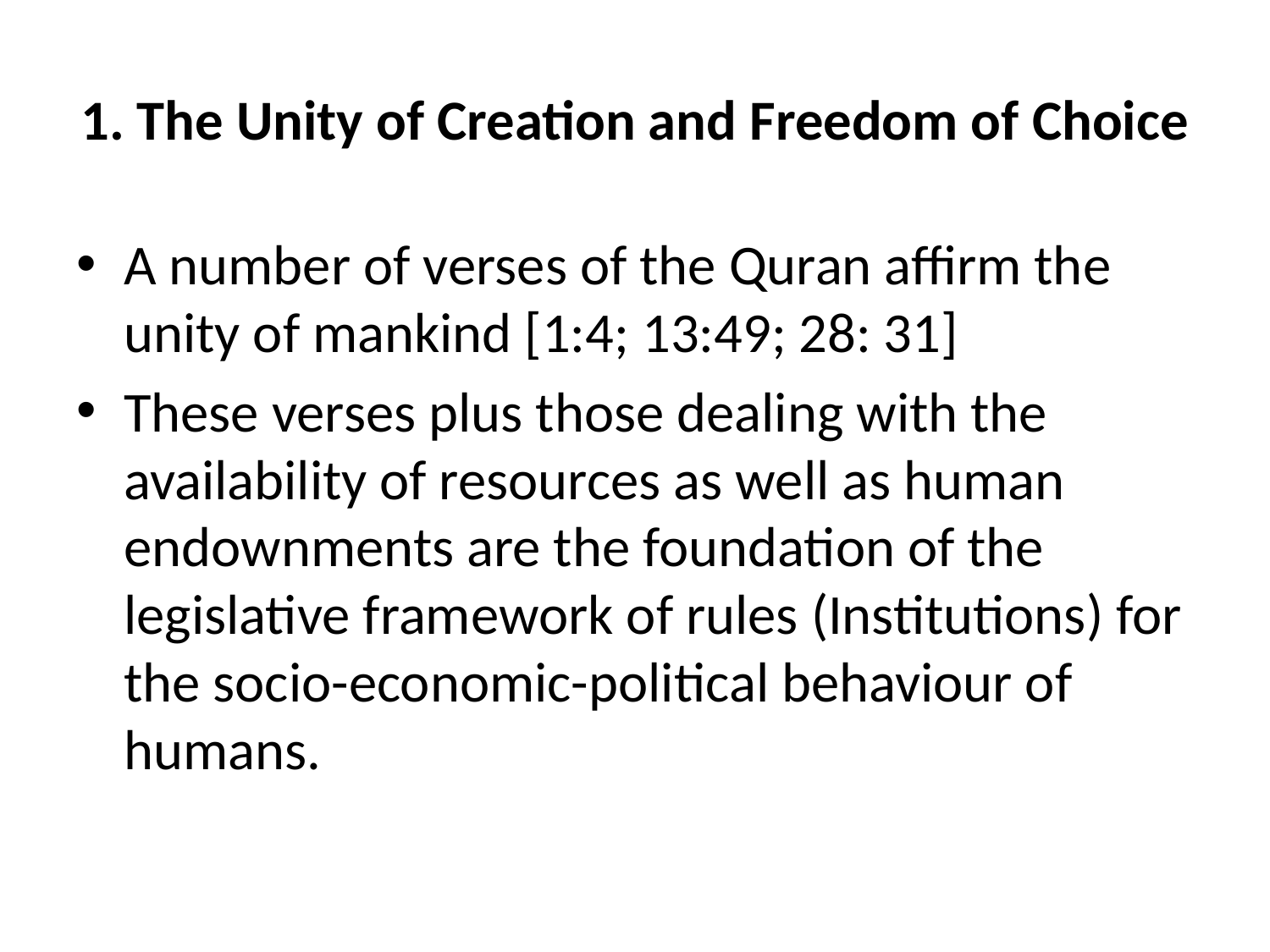

# 1. The Unity of Creation and Freedom of Choice
A number of verses of the Quran affirm the unity of mankind [1:4; 13:49; 28: 31]
These verses plus those dealing with the availability of resources as well as human endownments are the foundation of the legislative framework of rules (Institutions) for the socio-economic-political behaviour of humans.